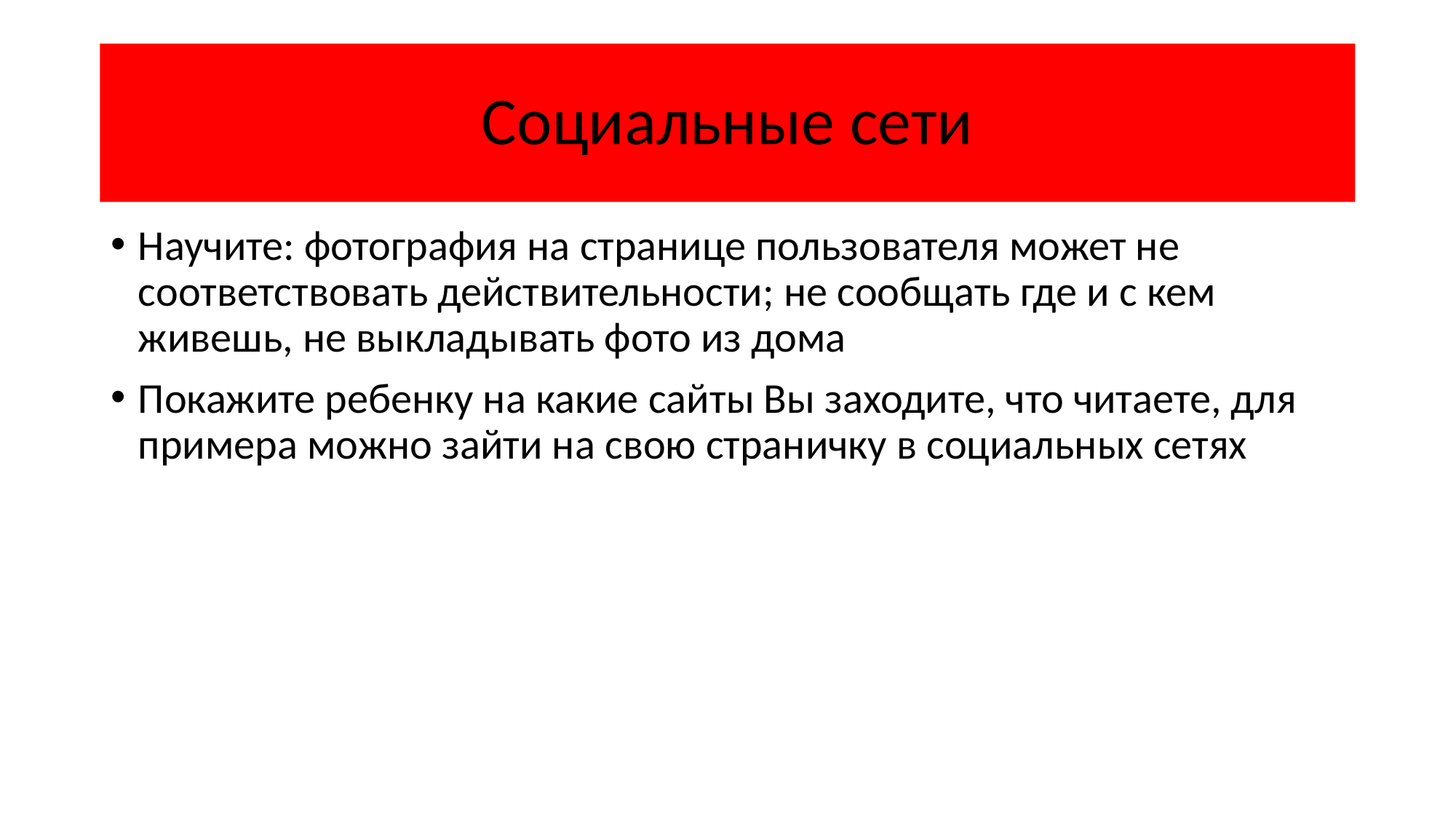

# Социальные сети
Научите: фотография на странице пользователя может не соответствовать действительности; не сообщать где и с кем живешь, не выкладывать фото из дома
Покажите ребенку на какие сайты Вы заходите, что читаете, для примера можно зайти на свою страничку в социальных сетях